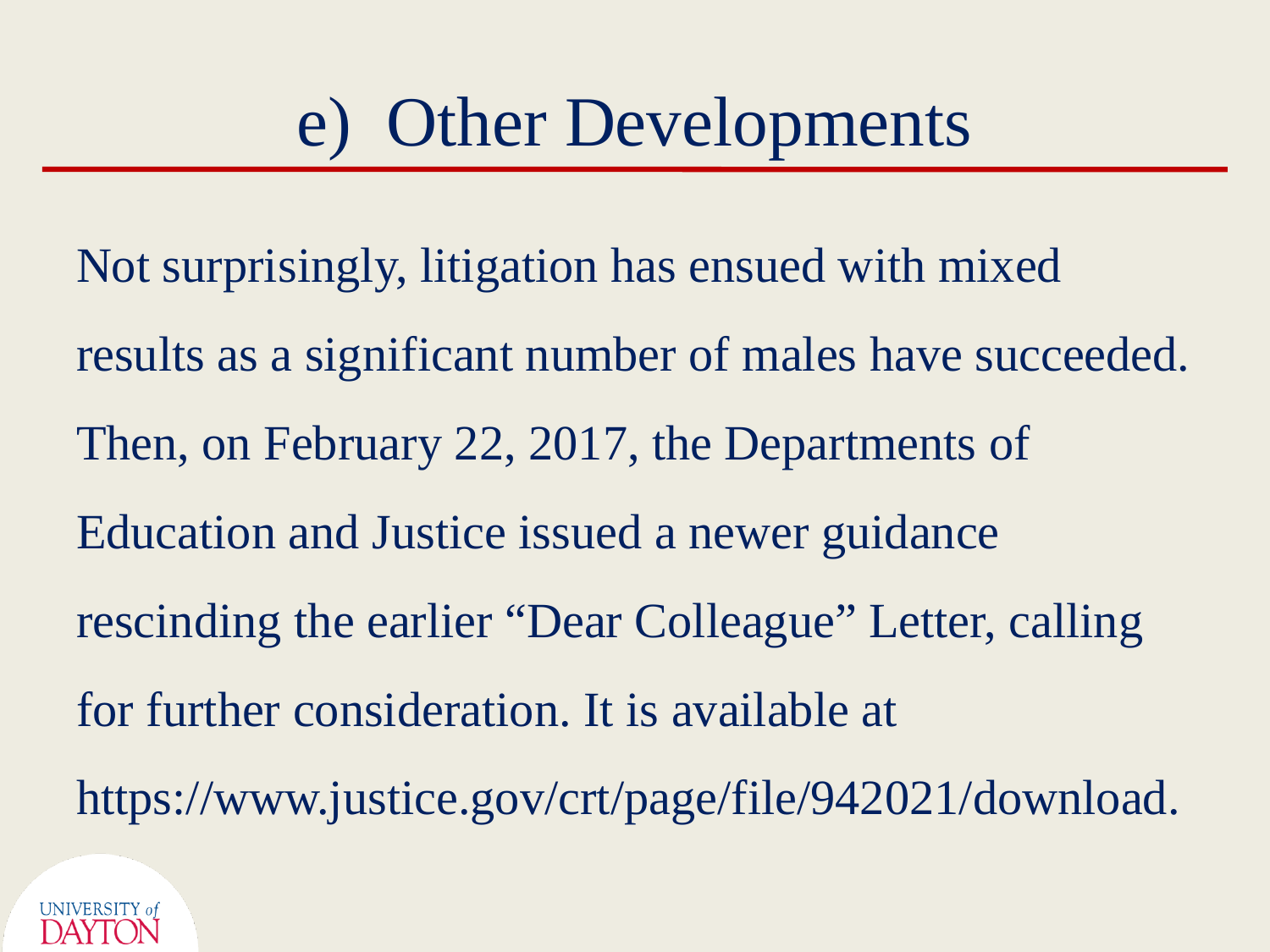

# e)  Other Developments
Not surprisingly, litigation has ensued with mixed results as a significant number of males have succeeded.
Then, on February 22, 2017, the Departments of Education and Justice issued a newer guidance rescinding the earlier “Dear Colleague” Letter, calling for further consideration. It is available at https://www.justice.gov/crt/page/file/942021/download.